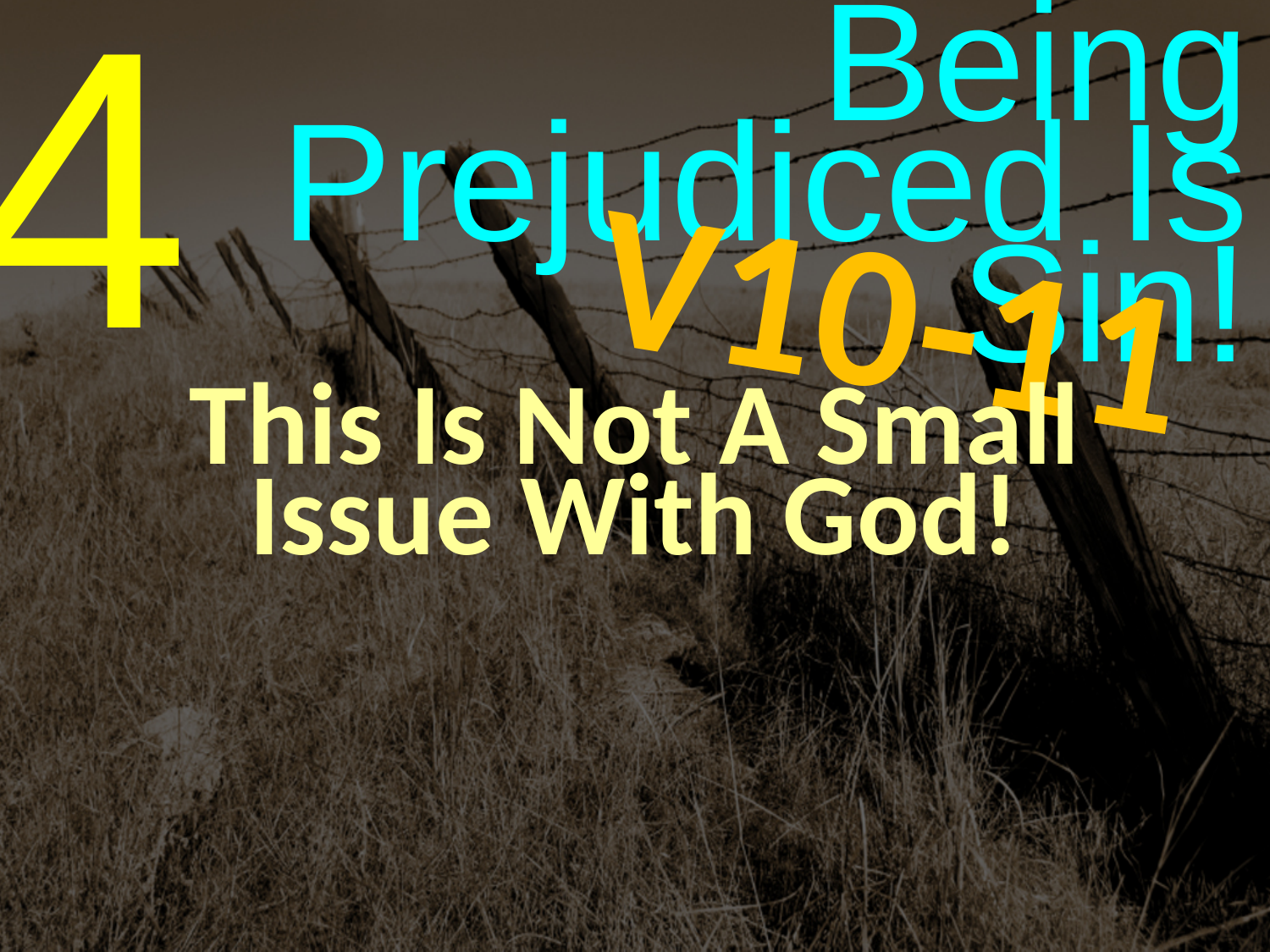

4
Being Prejudiced Is Sin!
V10-11
This Is Not A Small
Issue With God!